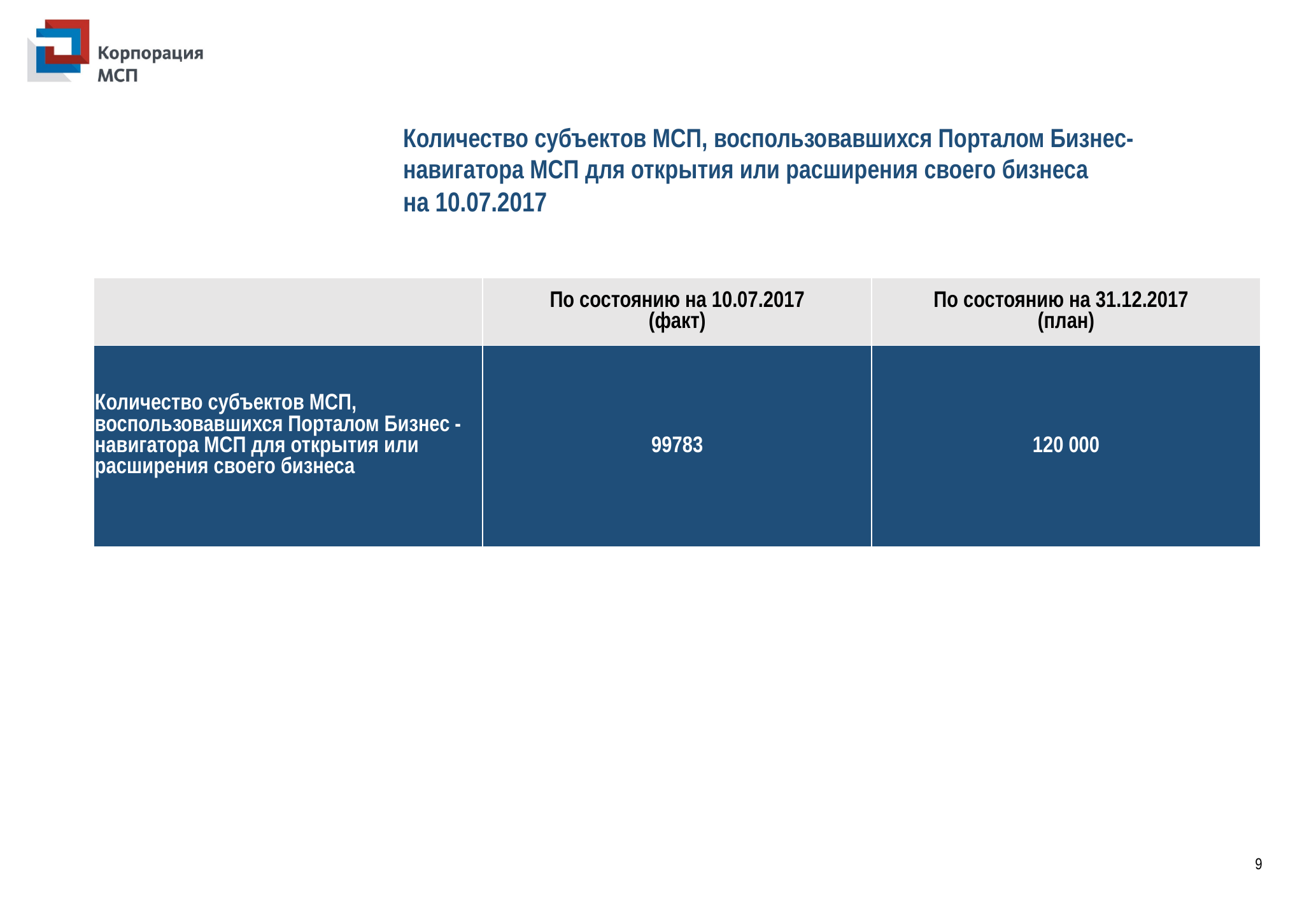

Количество субъектов МСП, воспользовавшихся Порталом Бизнес- навигатора МСП для открытия или расширения своего бизнеса
на 10.07.2017
|  | По состоянию на 10.07.2017 (факт) | По состоянию на 31.12.2017 (план) |
| --- | --- | --- |
| Количество субъектов МСП, воспользовавшихся Порталом Бизнес -навигатора МСП для открытия или расширения своего бизнеса | 99783 | 120 000 |
9